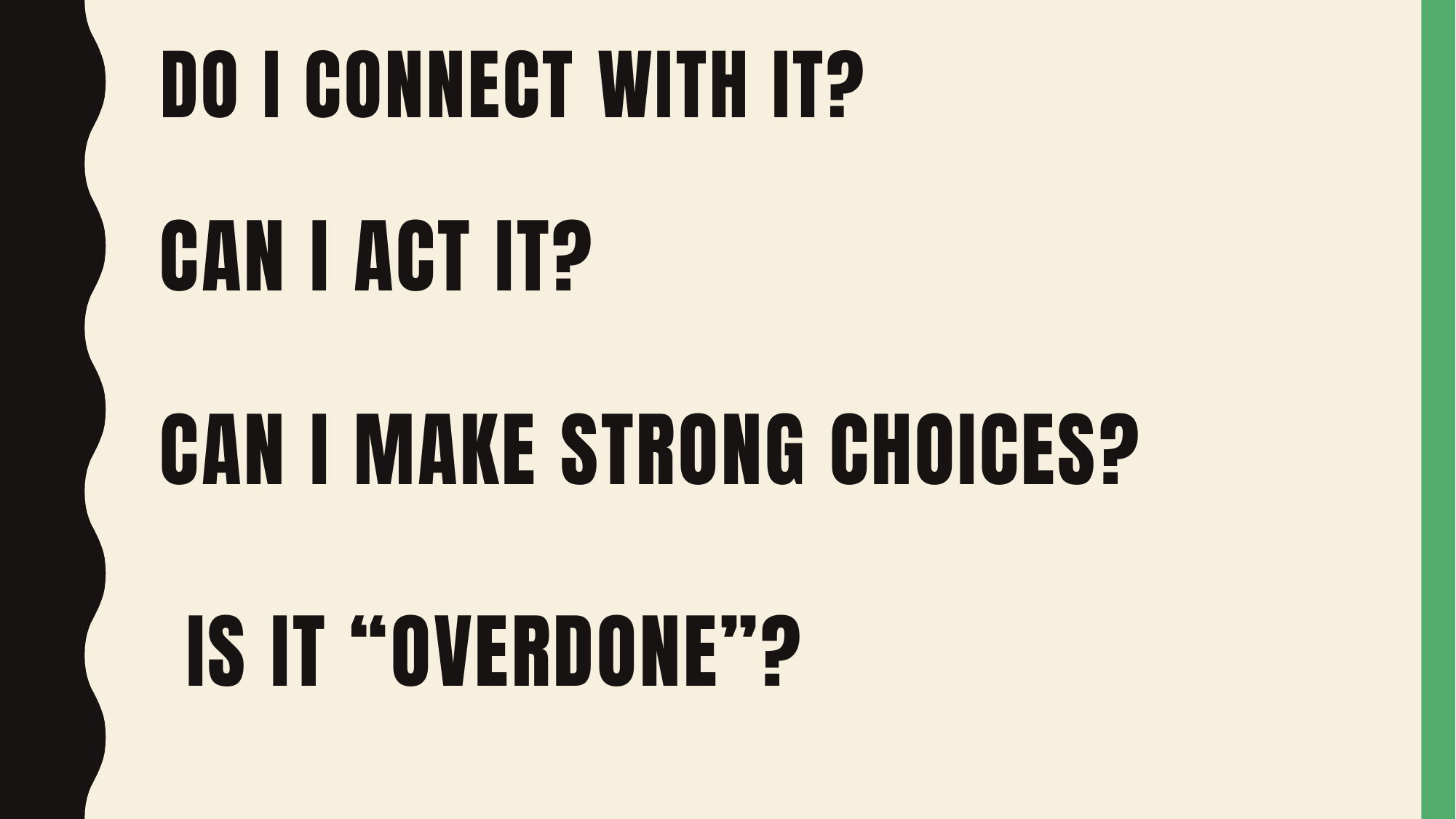

# Do I connect With it?
Can I act it?
Can I make Strong Choices?
Is it “Overdone”?